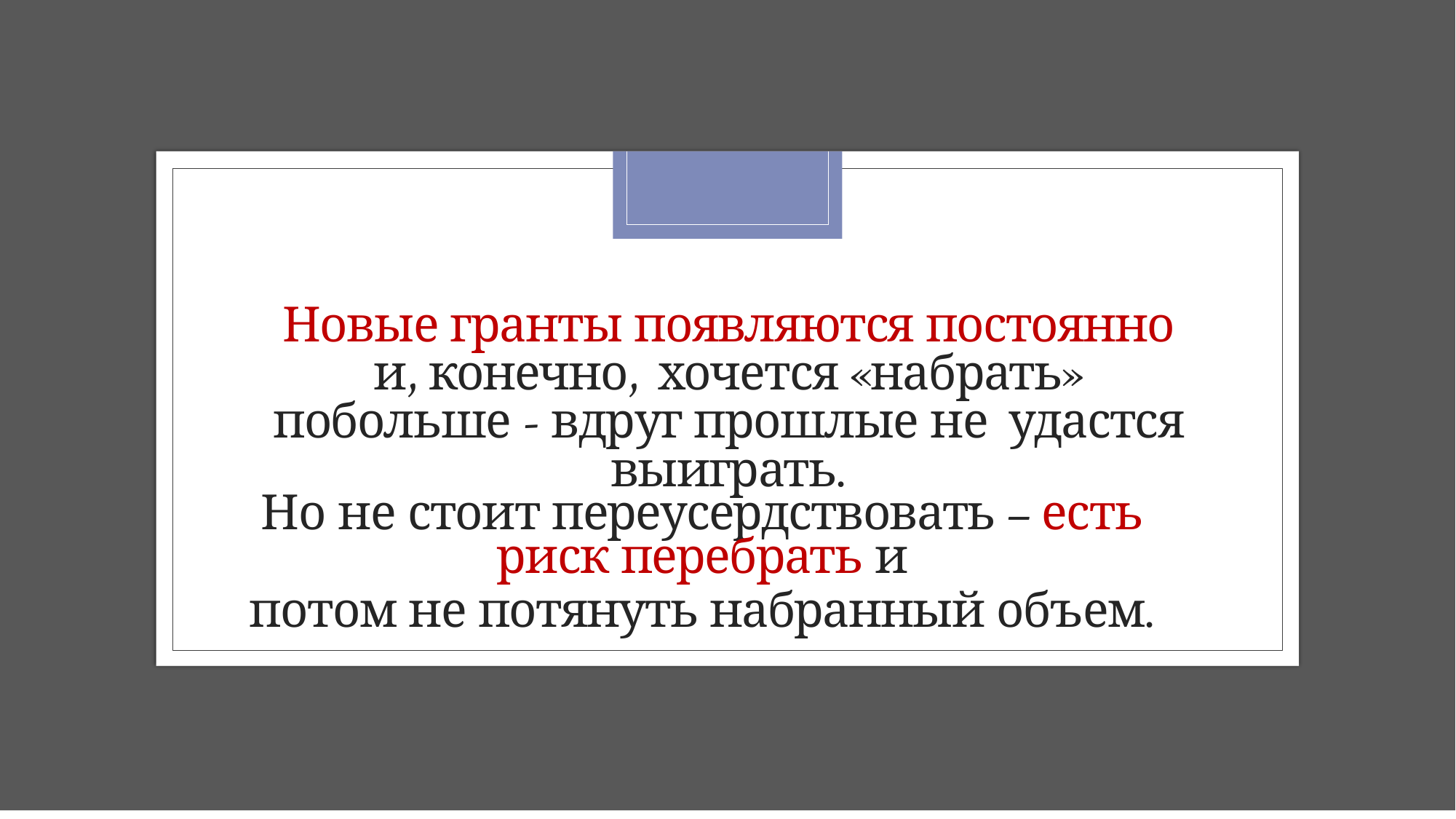

Новые гранты появляются постоянно и, конечно,  хочется «набрать» побольше - вдруг прошлые не  удастся выиграть.
Но не стоит переусердствовать – есть риск перебрать и
потом не потянуть набранный объем.